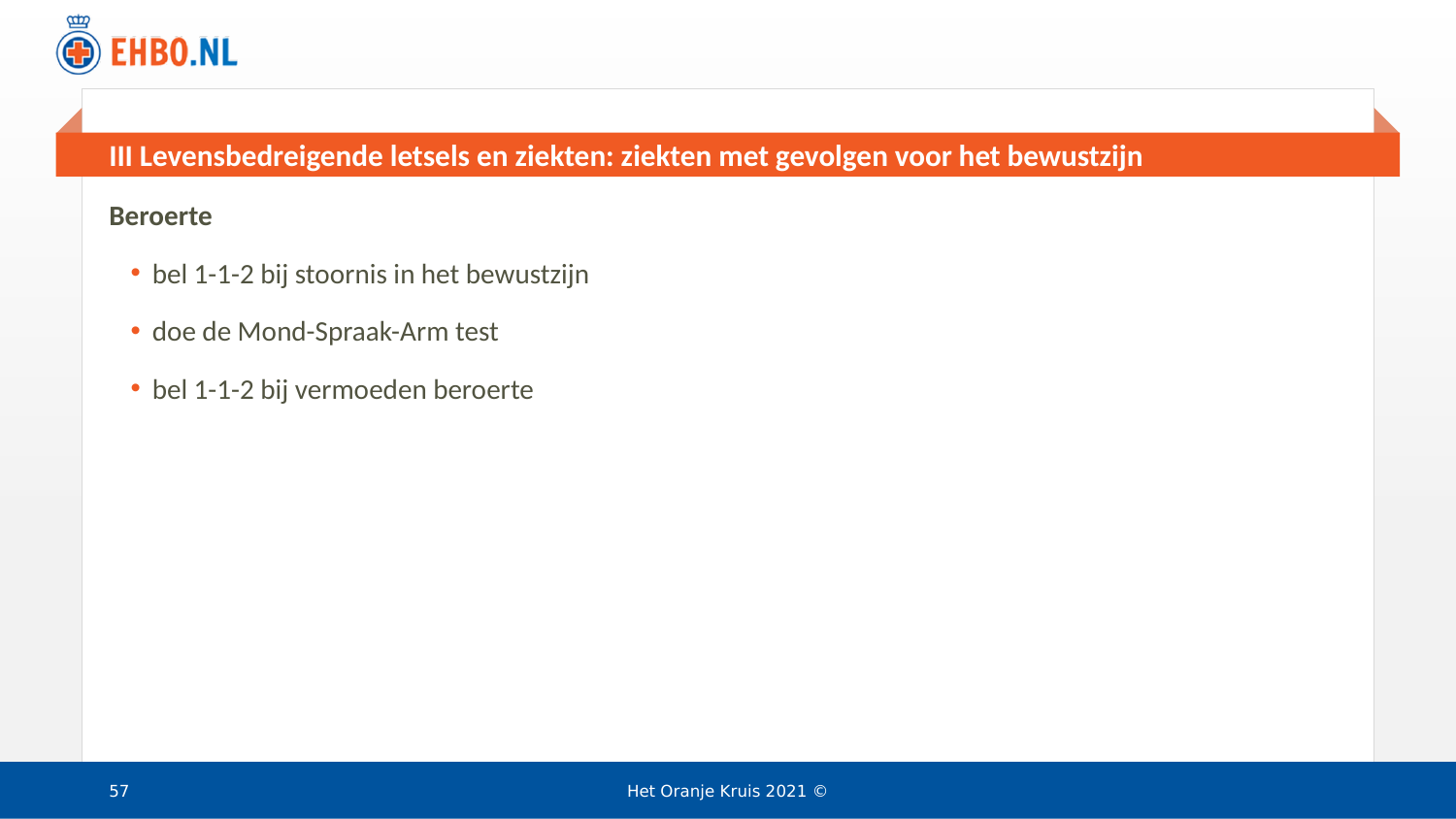

# III Levensbedreigende letsels en ziekten: ziekten met gevolgen voor het bewustzijn
Beroerte
bel 1-1-2 bij stoornis in het bewustzijn
doe de Mond-Spraak-Arm test
bel 1-1-2 bij vermoeden beroerte

57
Het Oranje Kruis 2021 ©